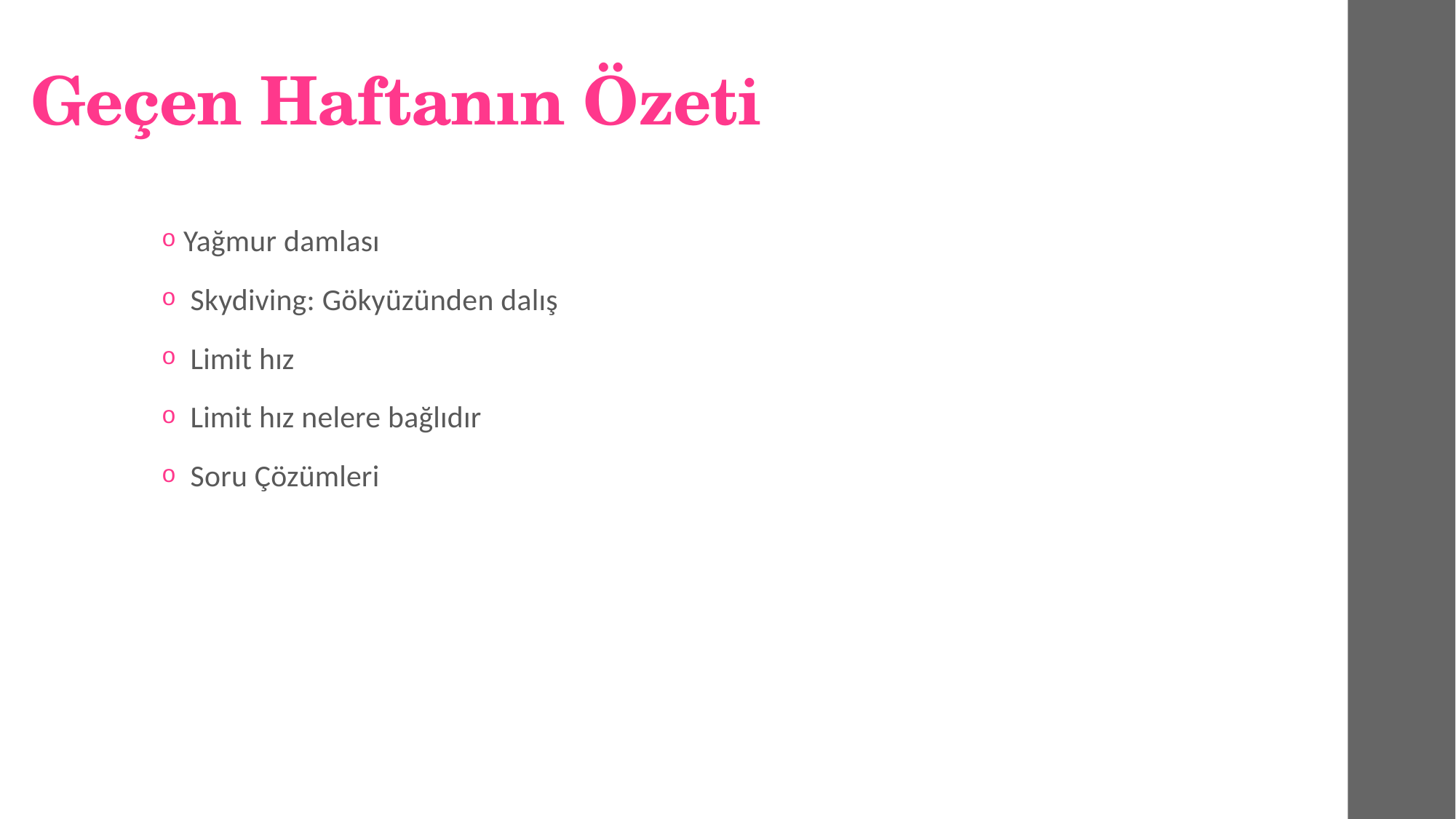

# Geçen Haftanın Özeti
Yağmur damlası
 Skydiving: Gökyüzünden dalış
 Limit hız
 Limit hız nelere bağlıdır
 Soru Çözümleri